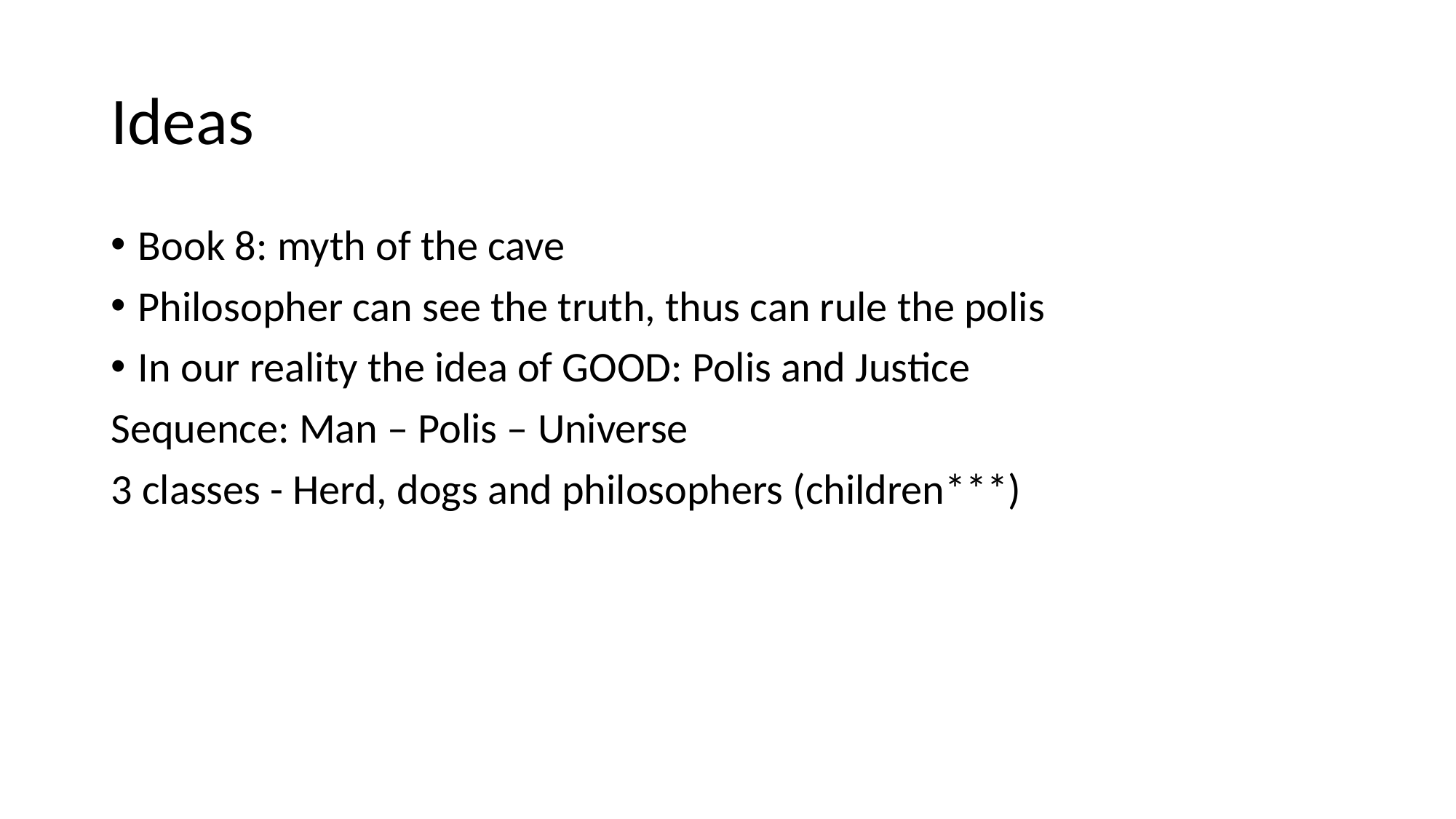

# Ideas
Book 8: myth of the cave
Philosopher can see the truth, thus can rule the polis
In our reality the idea of GOOD: Polis and Justice
Sequence: Man – Polis – Universe
3 classes - Herd, dogs and philosophers (children***)